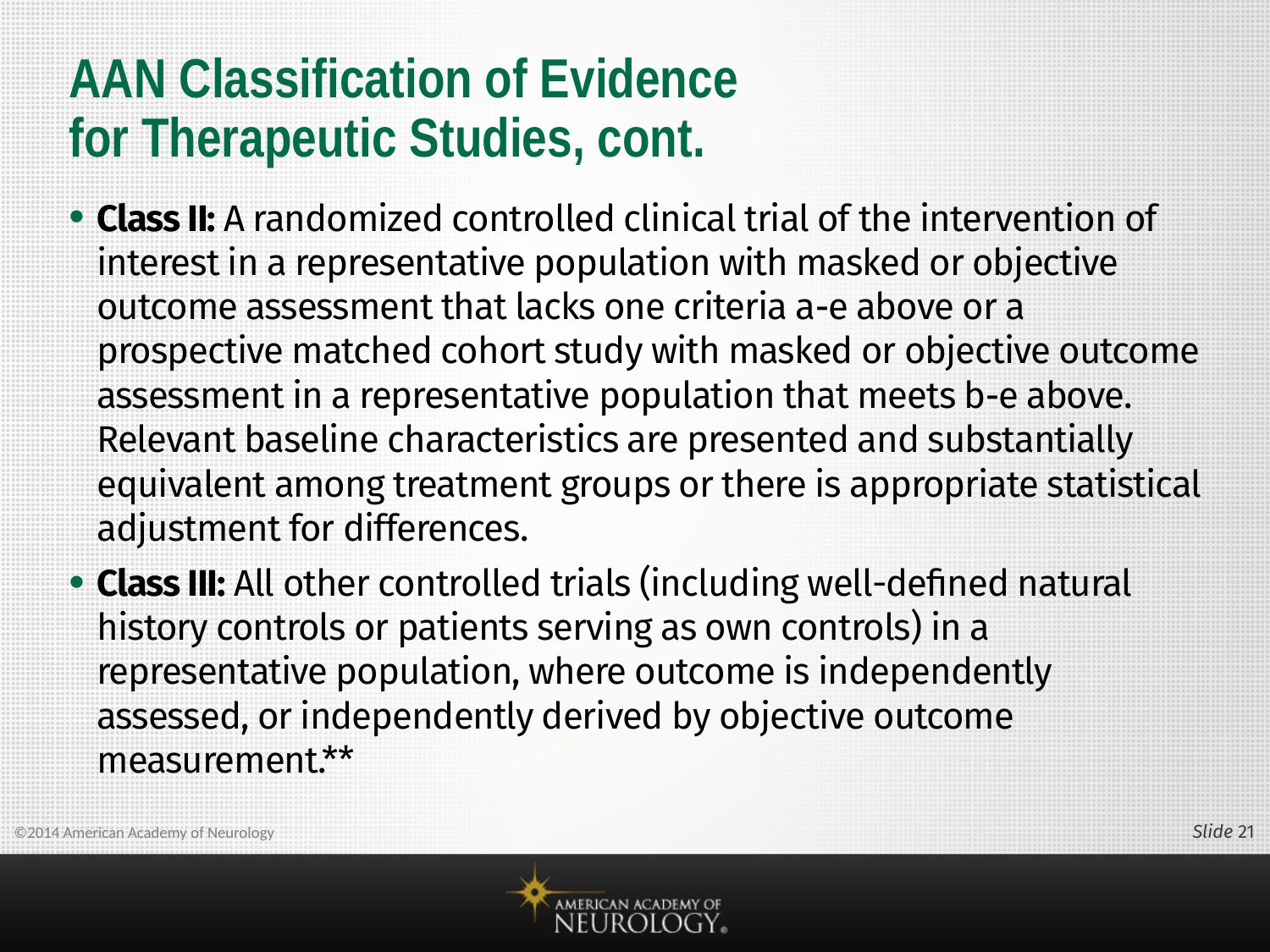

# AAN Classification of Evidence for Therapeutic Studies, cont.
Class II: A randomized controlled clinical trial of the intervention of interest in a representative population with masked or objective outcome assessment that lacks one criteria a−e above or a prospective matched cohort study with masked or objective outcome assessment in a representative population that meets b−e above. Relevant baseline characteristics are presented and substantially equivalent among treatment groups or there is appropriate statistical adjustment for differences.
Class III: All other controlled trials (including well-defined natural history controls or patients serving as own controls) in a representative population, where outcome is independently assessed, or independently derived by objective outcome measurement.**

Slide 21